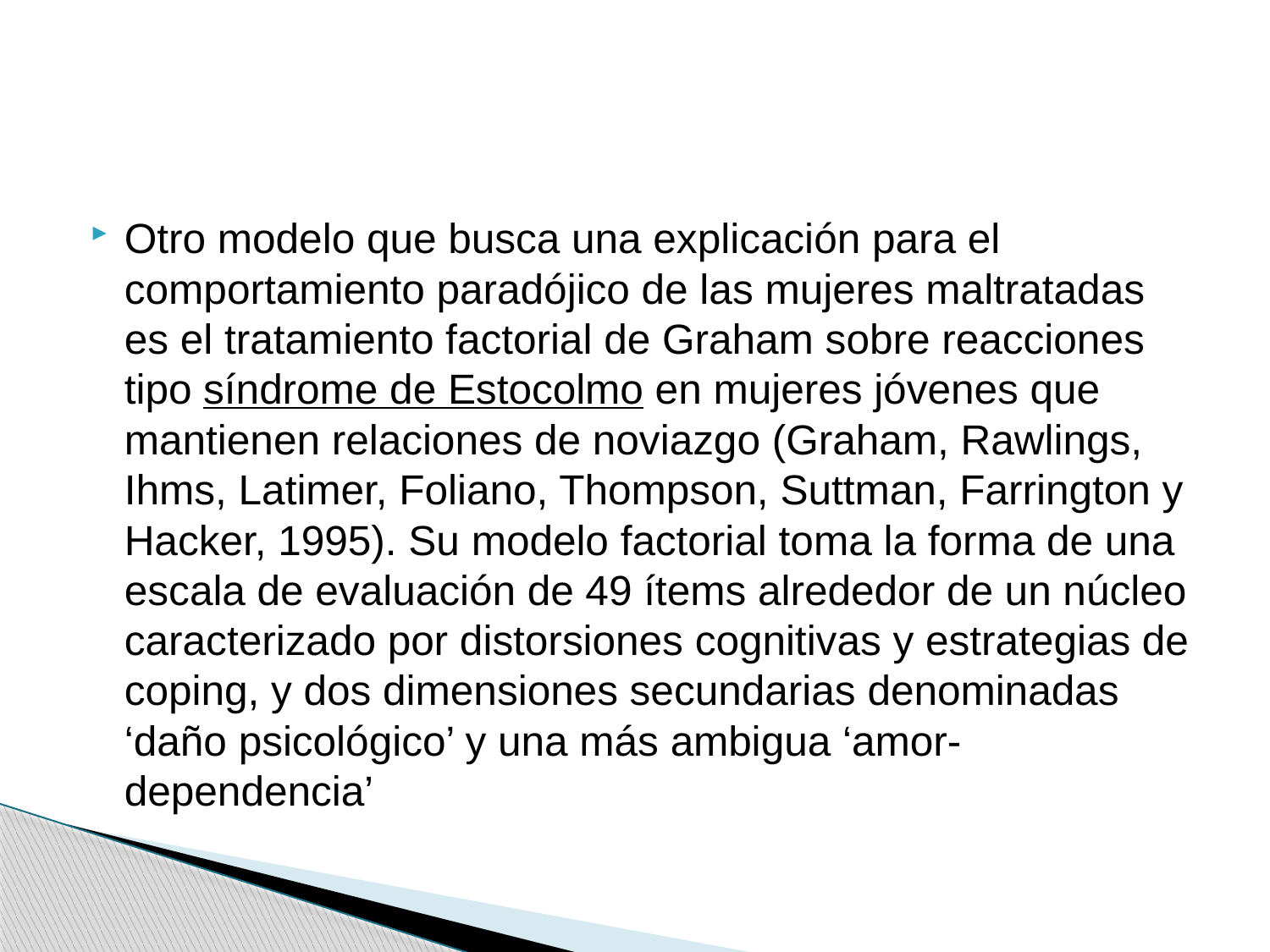

#
Otro modelo que busca una explicación para el comportamiento paradójico de las mujeres maltratadas es el tratamiento factorial de Graham sobre reacciones tipo síndrome de Estocolmo en mujeres jóvenes que mantienen relaciones de noviazgo (Graham, Rawlings, Ihms, Latimer, Foliano, Thompson, Suttman, Farrington y Hacker, 1995). Su modelo factorial toma la forma de una escala de evaluación de 49 ítems alrededor de un núcleo caracterizado por distorsiones cognitivas y estrategias de coping, y dos dimensiones secundarias denominadas ‘daño psicológico’ y una más ambigua ‘amor-dependencia’